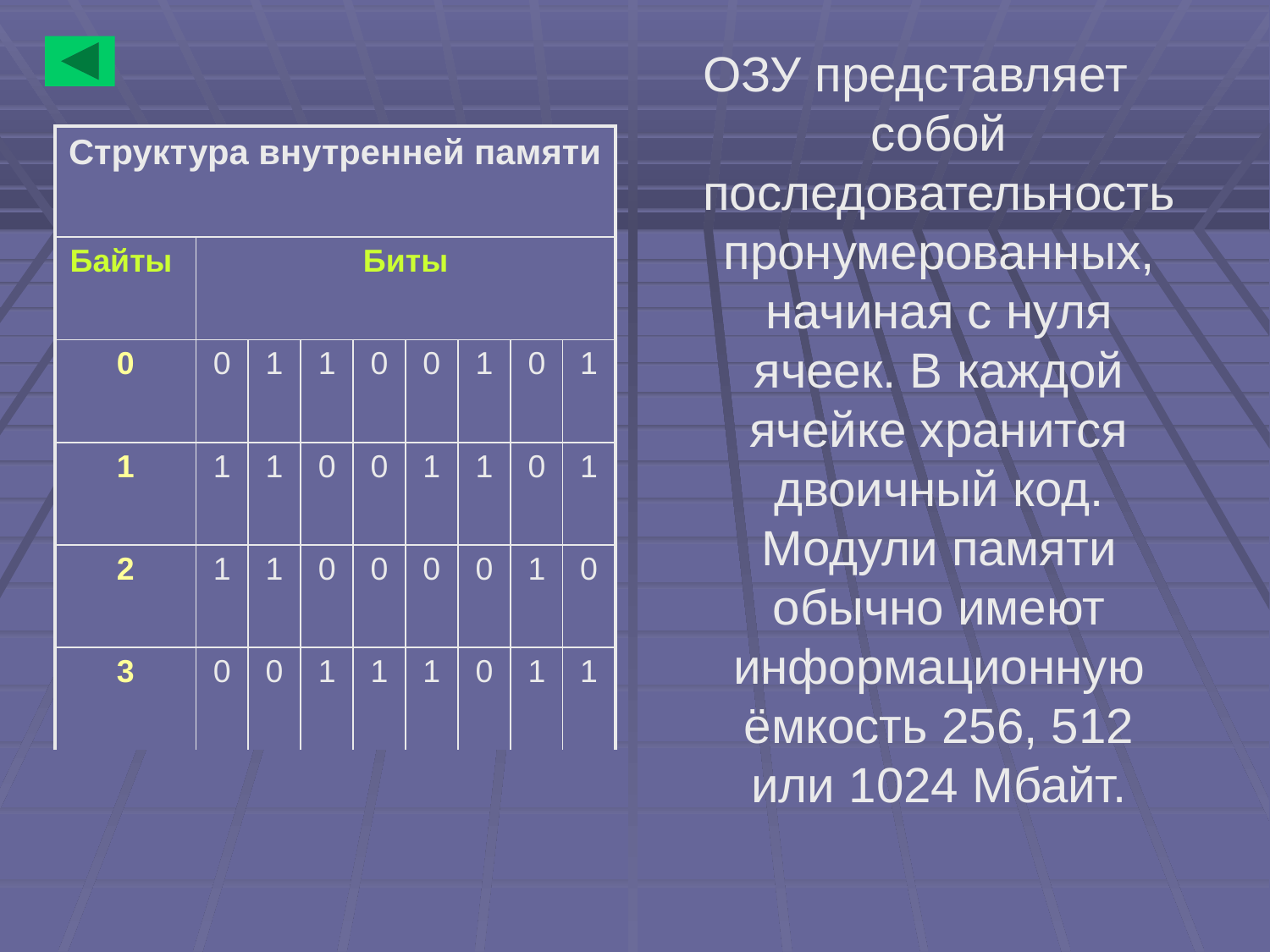

ОЗУ представляет собой последовательность пронумерованных, начиная с нуля ячеек. В каждой ячейке хранится двоичный код. Модули памяти обычно имеют информационную ёмкость 256, 512 или 1024 Мбайт.
| Структура внутренней памяти |  |  |  |  |  |  |  |  |
| --- | --- | --- | --- | --- | --- | --- | --- | --- |
| Байты | Биты |  |  |  |  |  |  |  |
| 0 | 0 | 1 | 1 | 0 | 0 | 1 | 0 | 1 |
| 1 | 1 | 1 | 0 | 0 | 1 | 1 | 0 | 1 |
| 2 | 1 | 1 | 0 | 0 | 0 | 0 | 1 | 0 |
| 3 | 0 | 0 | 1 | 1 | 1 | 0 | 1 | 1 |